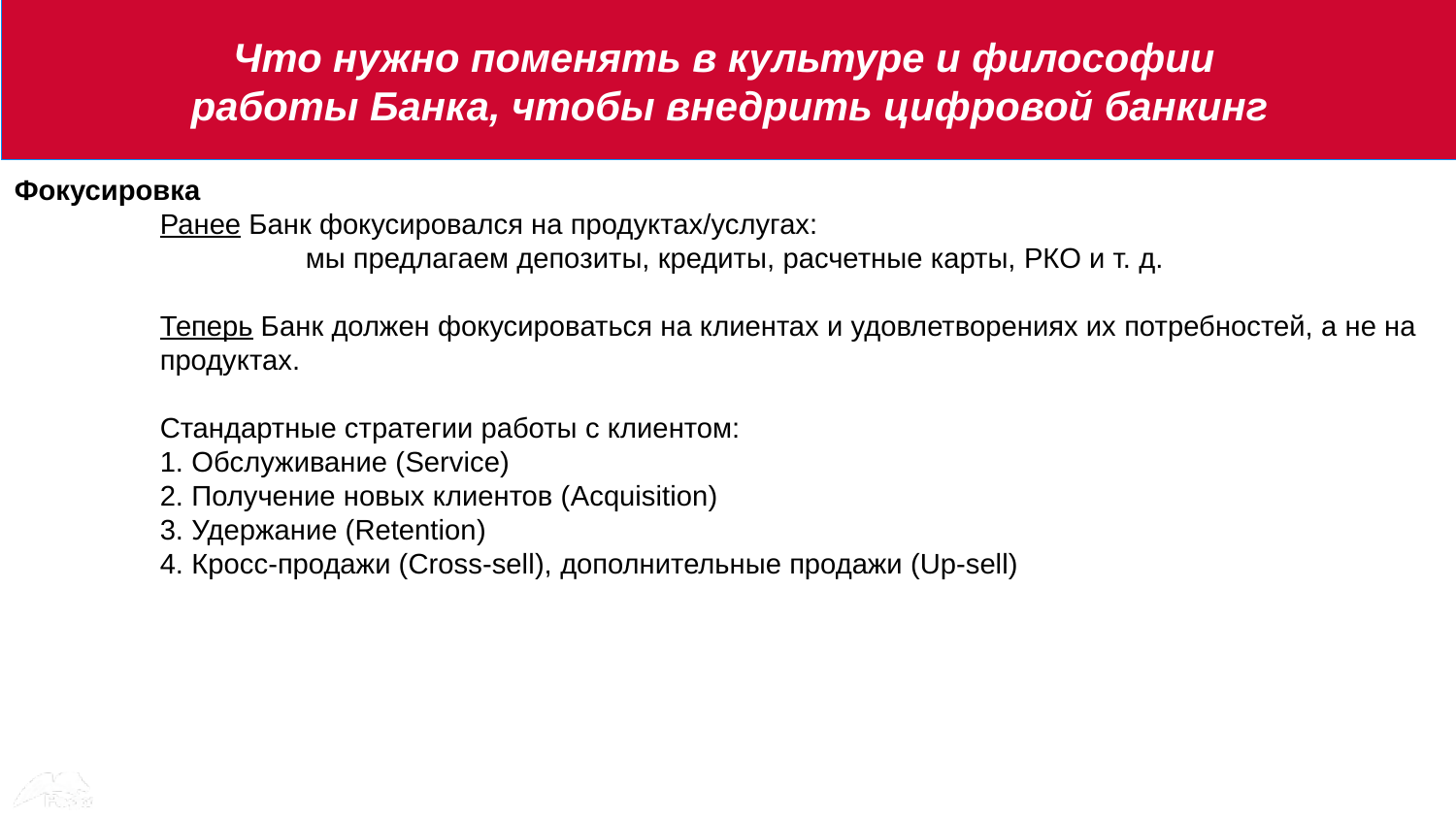

Что нужно поменять в культуре и философии
работы Банка, чтобы внедрить цифровой банкинг
#
Фокусировка
	Ранее Банк фокусировался на продуктах/услугах:
		мы предлагаем депозиты, кредиты, расчетные карты, РКО и т. д.

	Теперь Банк должен фокусироваться на клиентах и удовлетворениях их потребностей, а не на 	продуктах.

	Стандартные стратегии работы с клиентом:
	1. Обслуживание (Service)
	2. Получение новых клиентов (Acquisition)
	3. Удержание (Retention)
	4. Кросс-продажи (Cross-sell), дополнительные продажи (Up-sell)

6